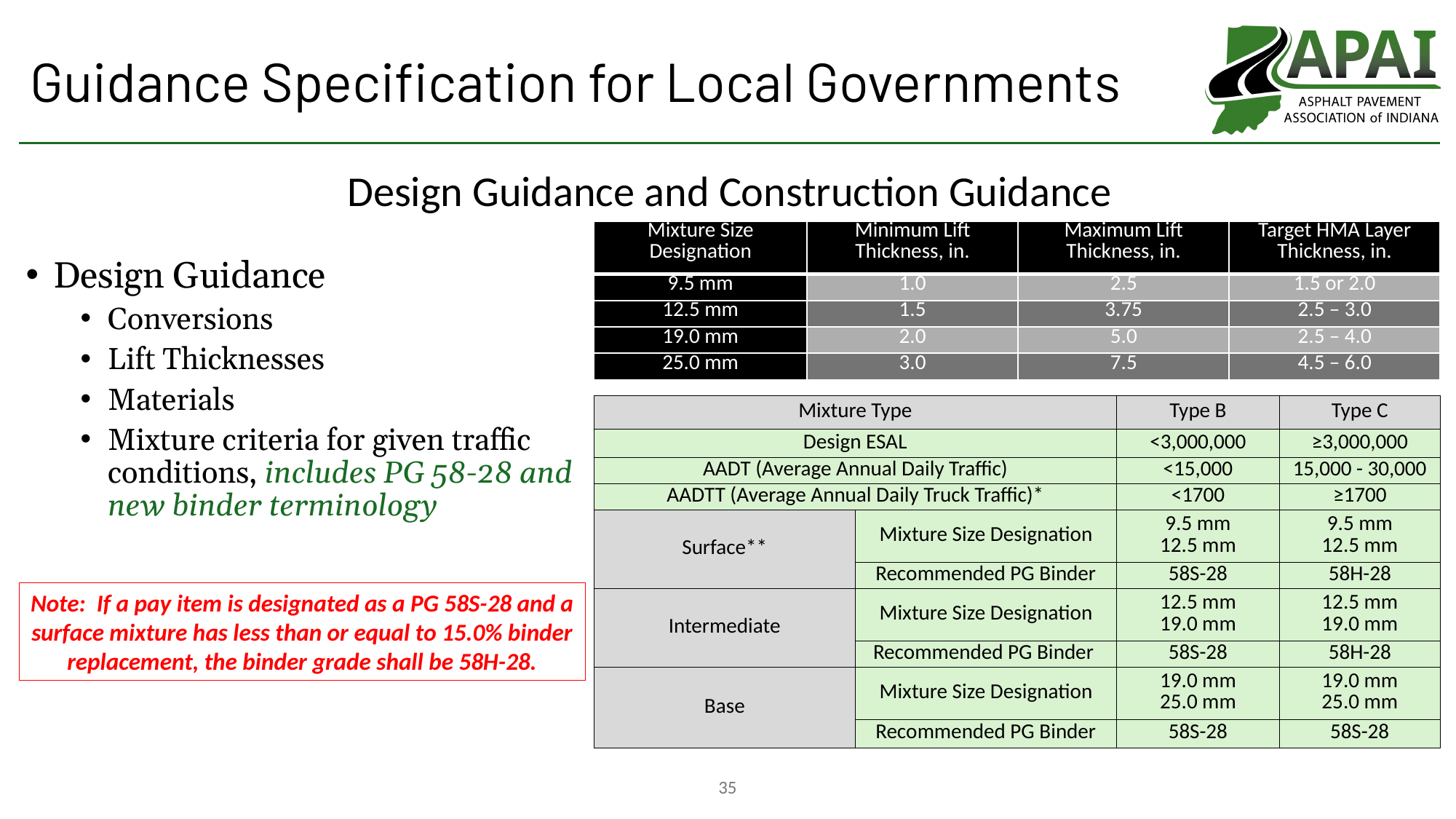

# Guidance Specification for Local Governments
Design Guidance and Construction Guidance
| Mixture Size Designation | Minimum Lift Thickness, in. | Maximum Lift Thickness, in. | Target HMA Layer Thickness, in. |
| --- | --- | --- | --- |
| 9.5 mm | 1.0 | 2.5 | 1.5 or 2.0 |
| 12.5 mm | 1.5 | 3.75 | 2.5 – 3.0 |
| 19.0 mm | 2.0 | 5.0 | 2.5 – 4.0 |
| 25.0 mm | 3.0 | 7.5 | 4.5 – 6.0 |
Design Guidance
Conversions
Lift Thicknesses
Materials
Mixture criteria for given traffic conditions, includes PG 58-28 and new binder terminology

| Mixture Type |  | Type B | Type C |
| --- | --- | --- | --- |
| Design ESAL |  | <3,000,000 | ≥3,000,000 |
| AADT (Average Annual Daily Traffic) |  | <15,000 | 15,000 - 30,000 |
| AADTT (Average Annual Daily Truck Traffic)\* |  | <1700 | ≥1700 |
| Surface\*\* | Mixture Size Designation | 9.5 mm 12.5 mm | 9.5 mm 12.5 mm |
|  | Recommended PG Binder | 58S-28 | 58H-28 |
| Intermediate | Mixture Size Designation | 12.5 mm 19.0 mm | 12.5 mm 19.0 mm |
|  | Recommended PG Binder | 58S-28 | 58H-28 |
| Base | Mixture Size Designation | 19.0 mm 25.0 mm | 19.0 mm 25.0 mm |
|  | Recommended PG Binder | 58S-28 | 58S-28 |
Note:  If a pay item is designated as a PG 58S-28 and a surface mixture has less than or equal to 15.0% binder replacement, the binder grade shall be 58H-28.
35